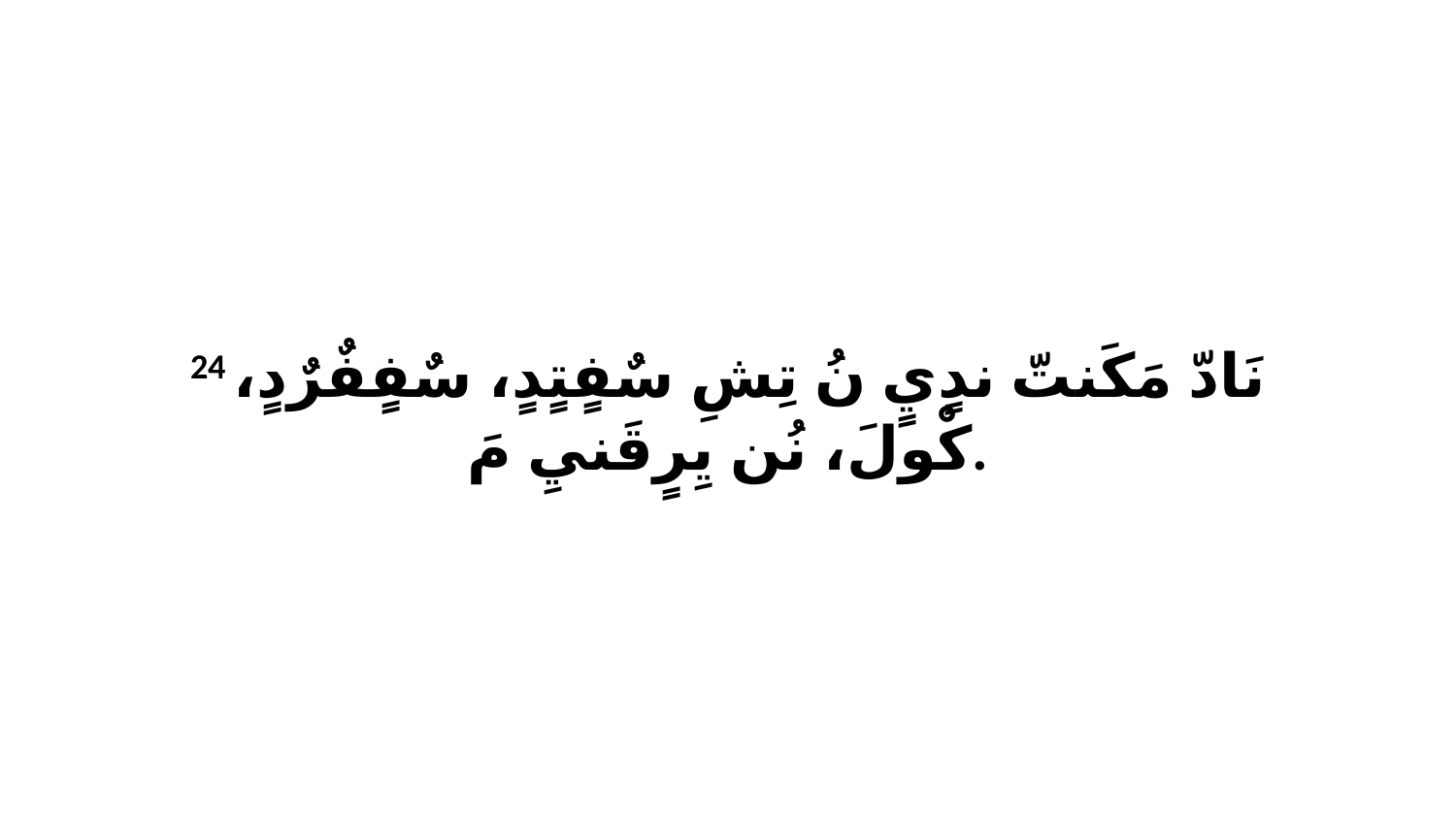

24 نَادّ مَكَنتّ ندٍيٍ نُ تِشِ سٌفٍتٍدٍ، سٌفٍفٌرٌدٍ، كْولَ، نُن يِرٍقَنيِ مَ.